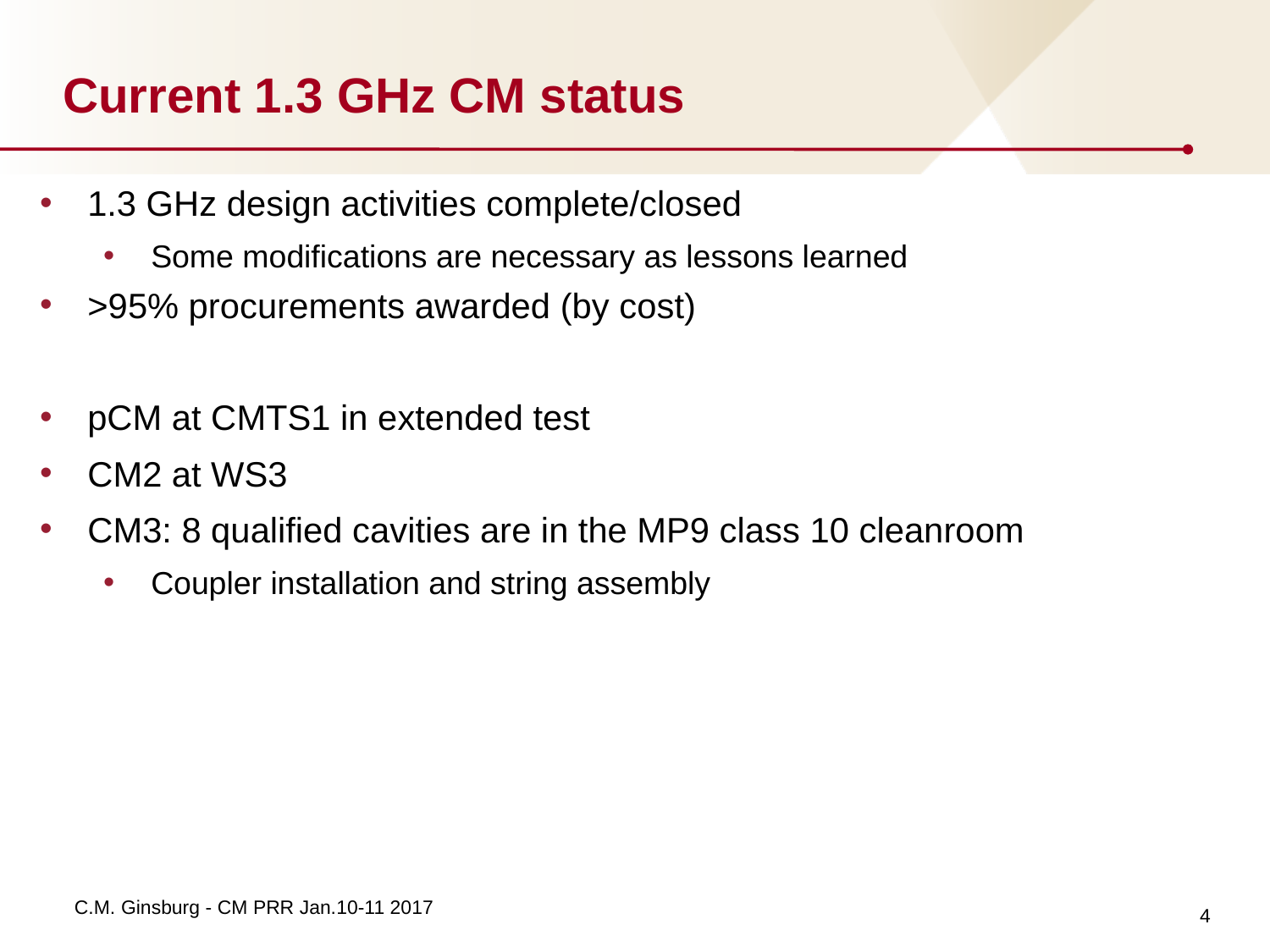

# Current 1.3 GHz CM status
1.3 GHz design activities complete/closed
Some modifications are necessary as lessons learned
>95% procurements awarded (by cost)

pCM at CMTS1 in extended test
CM2 at WS3
CM3: 8 qualified cavities are in the MP9 class 10 cleanroom
Coupler installation and string assembly
4
C.M. Ginsburg - CM PRR Jan.10-11 2017